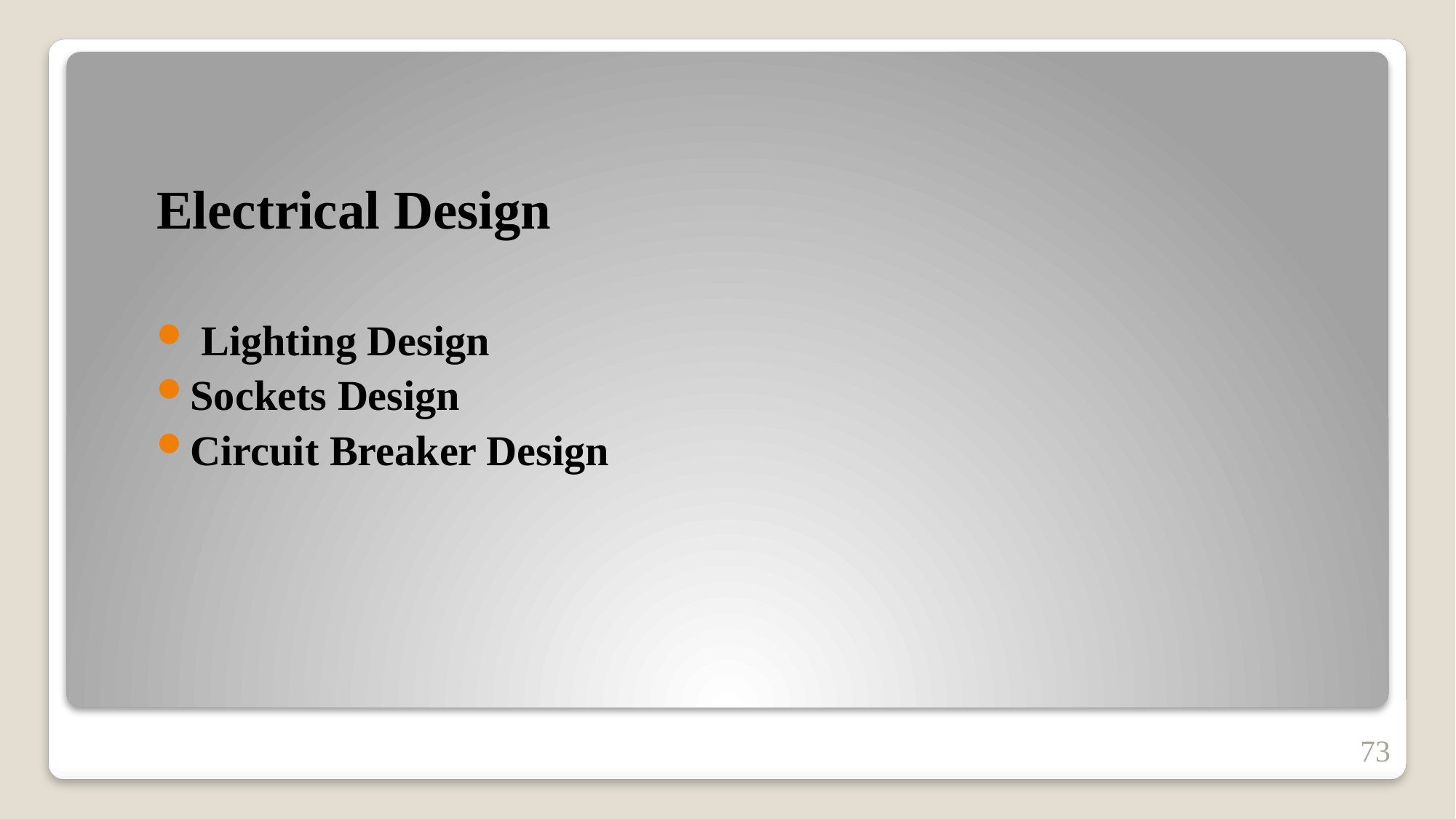

Electrical Design

 Lighting Design
Sockets Design
Circuit Breaker Design

73